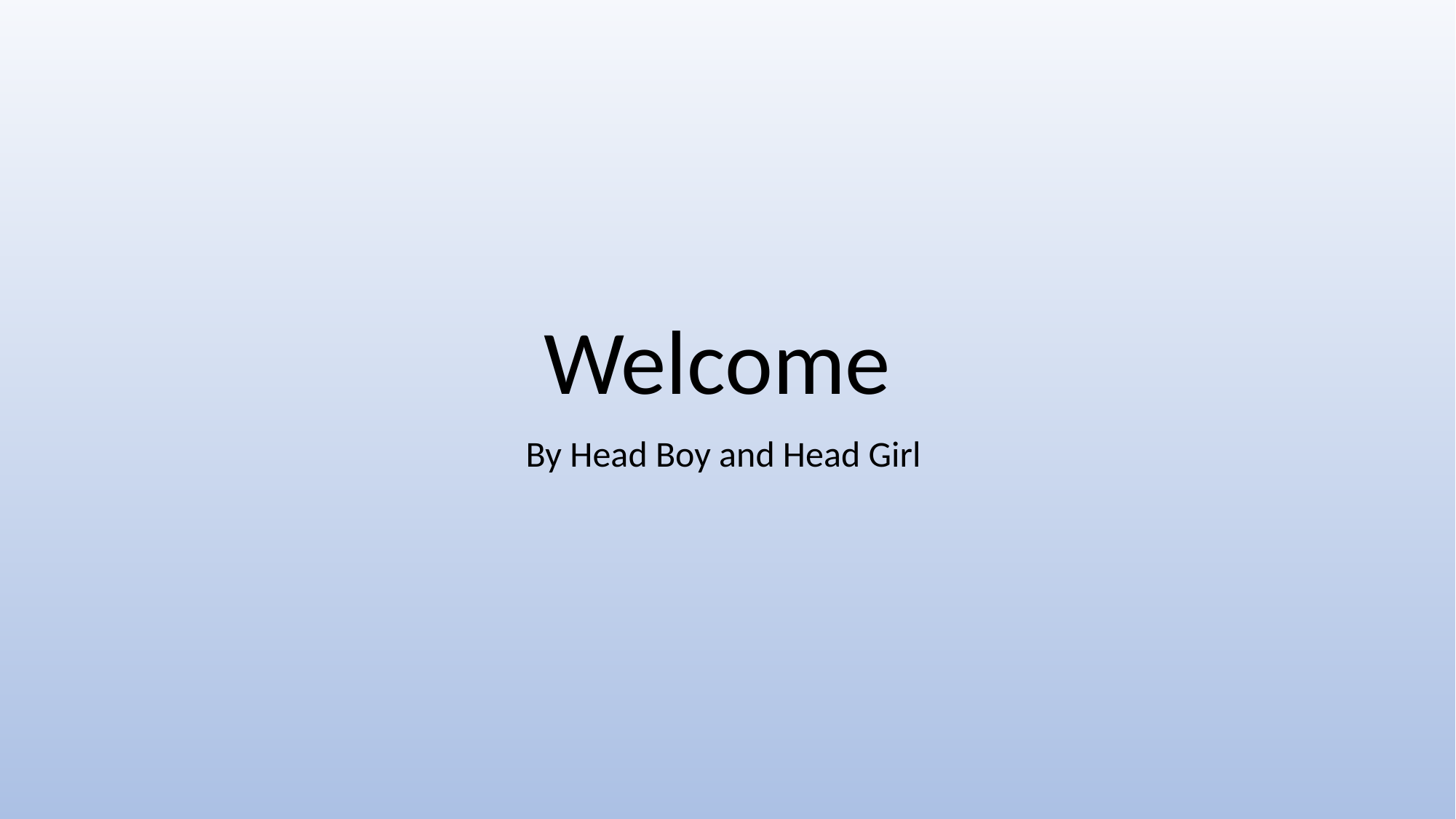

# Welcome
By Head Boy and Head Girl